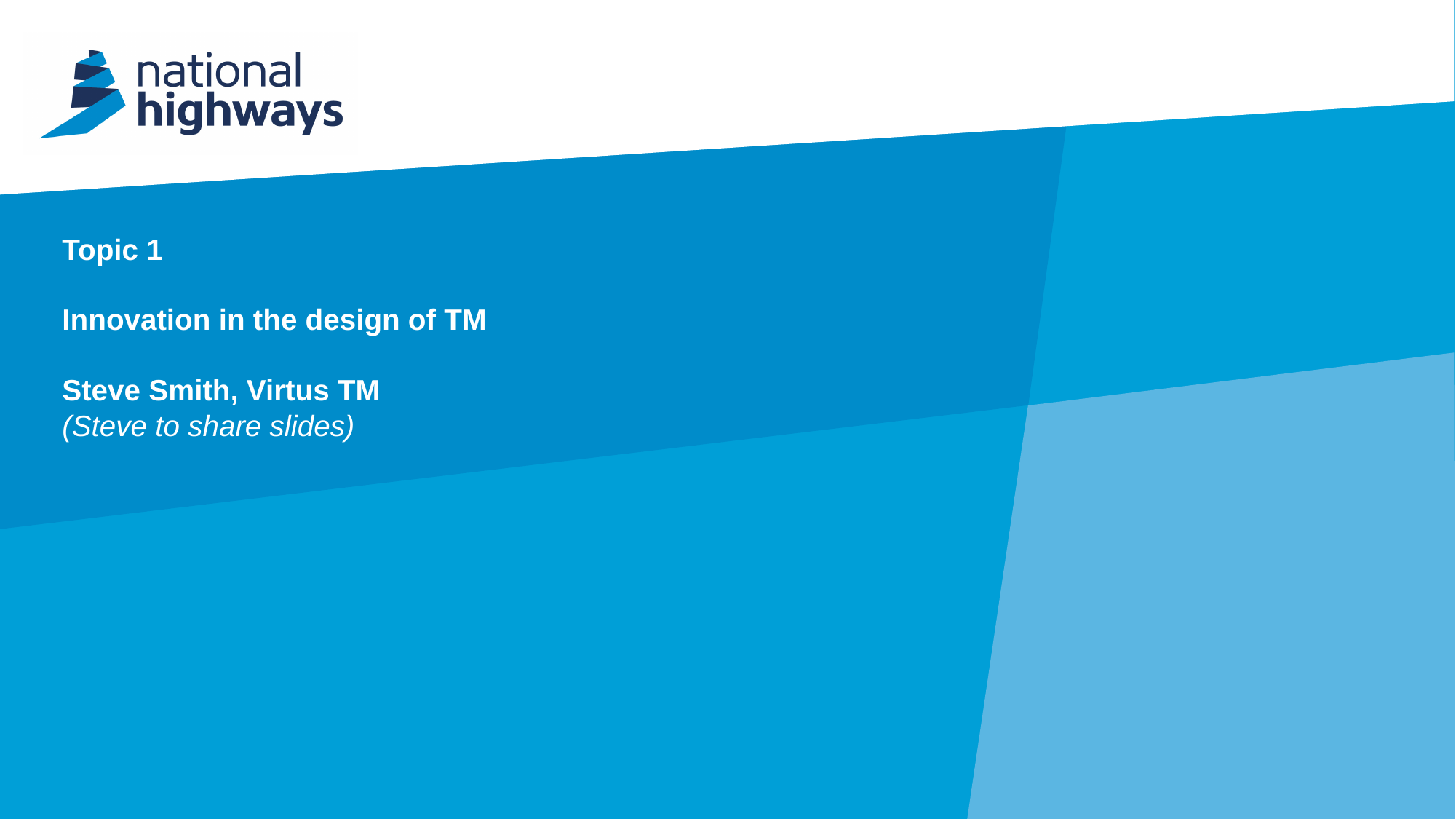

# Topic 1 Innovation in the design of TM Steve Smith, Virtus TM (Steve to share slides)